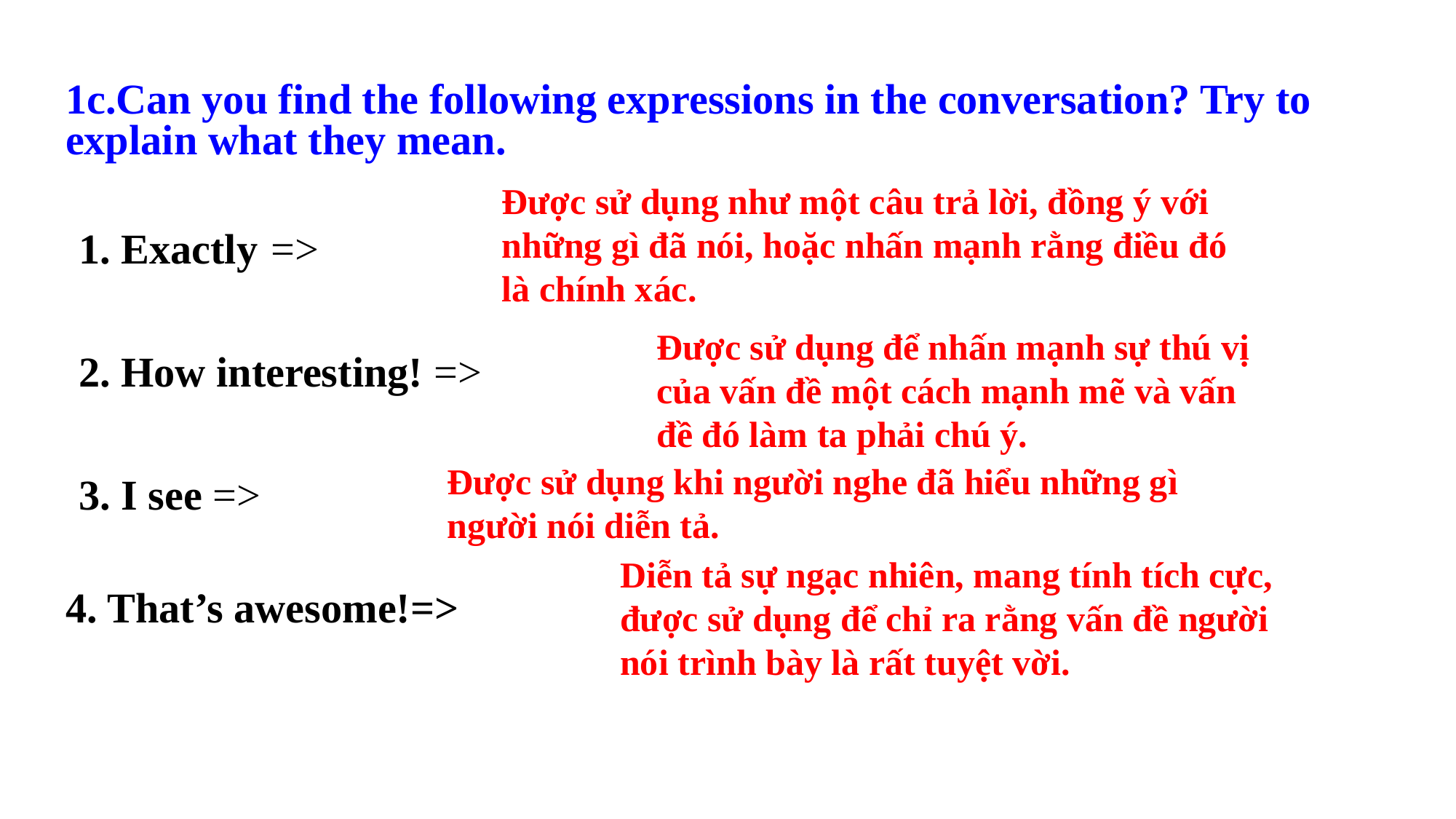

1c.Can you find the following expressions in the conversation? Try to explain what they mean.

 1. Exactly =>

 2. How interesting! =>

 3. I see =>

4. That’s awesome!=>

Được sử dụng như một câu trả lời, đồng ý với những gì đã nói, hoặc nhấn mạnh rằng điều đó là chính xác.
Được sử dụng để nhấn mạnh sự thú vị của vấn đề một cách mạnh mẽ và vấn đề đó làm ta phải chú ý.
Được sử dụng khi người nghe đã hiểu những gì người nói diễn tả.
Diễn tả sự ngạc nhiên, mang tính tích cực, được sử dụng để chỉ ra rằng vấn đề người nói trình bày là rất tuyệt vời.